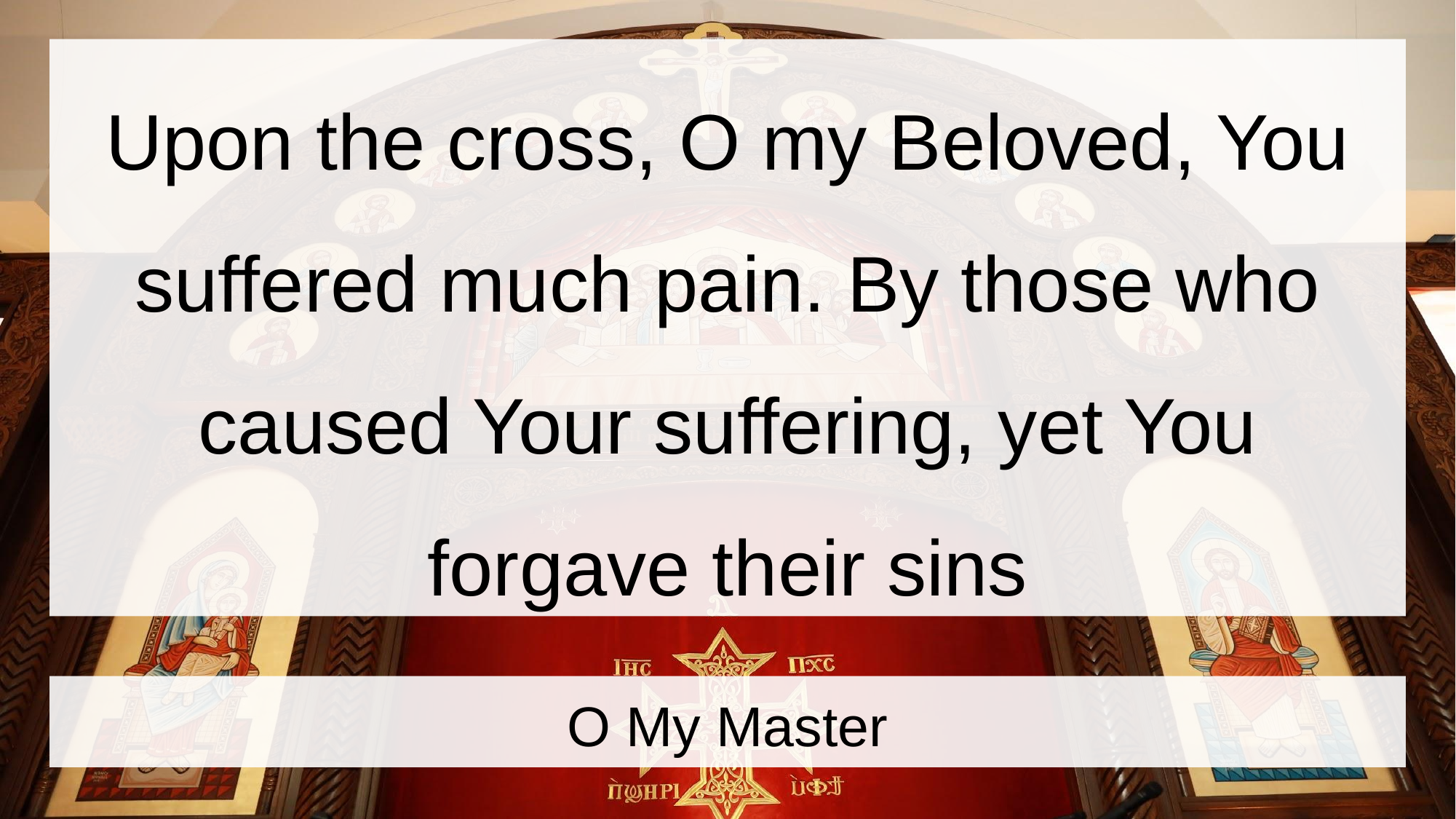

Upon the cross, O my Beloved, You suffered much pain. By those who caused Your suffering, yet You forgave their sins
# O My Master